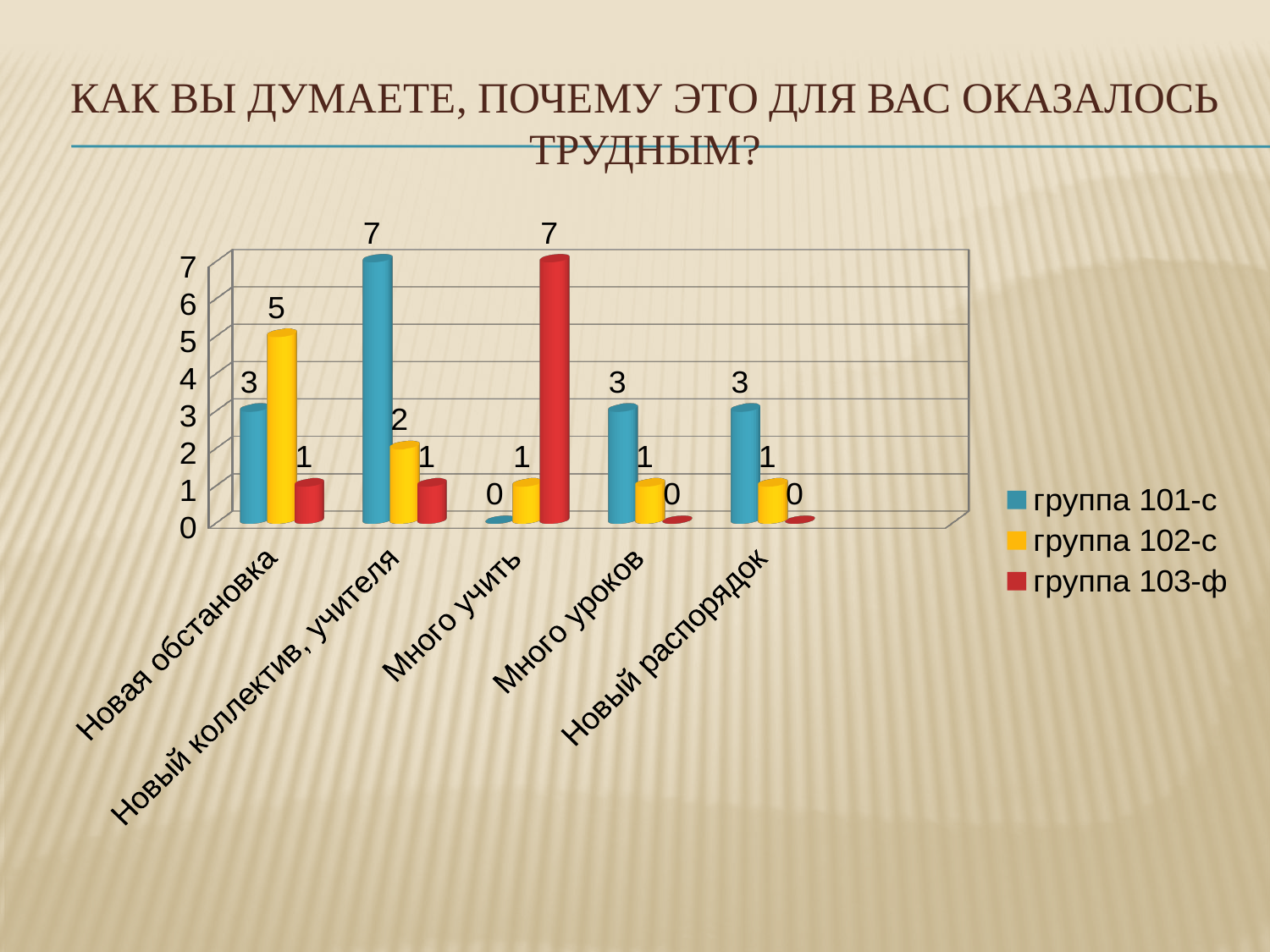

# Как вы думаете, почему это для Вас оказалось трудным?

[unsupported chart]